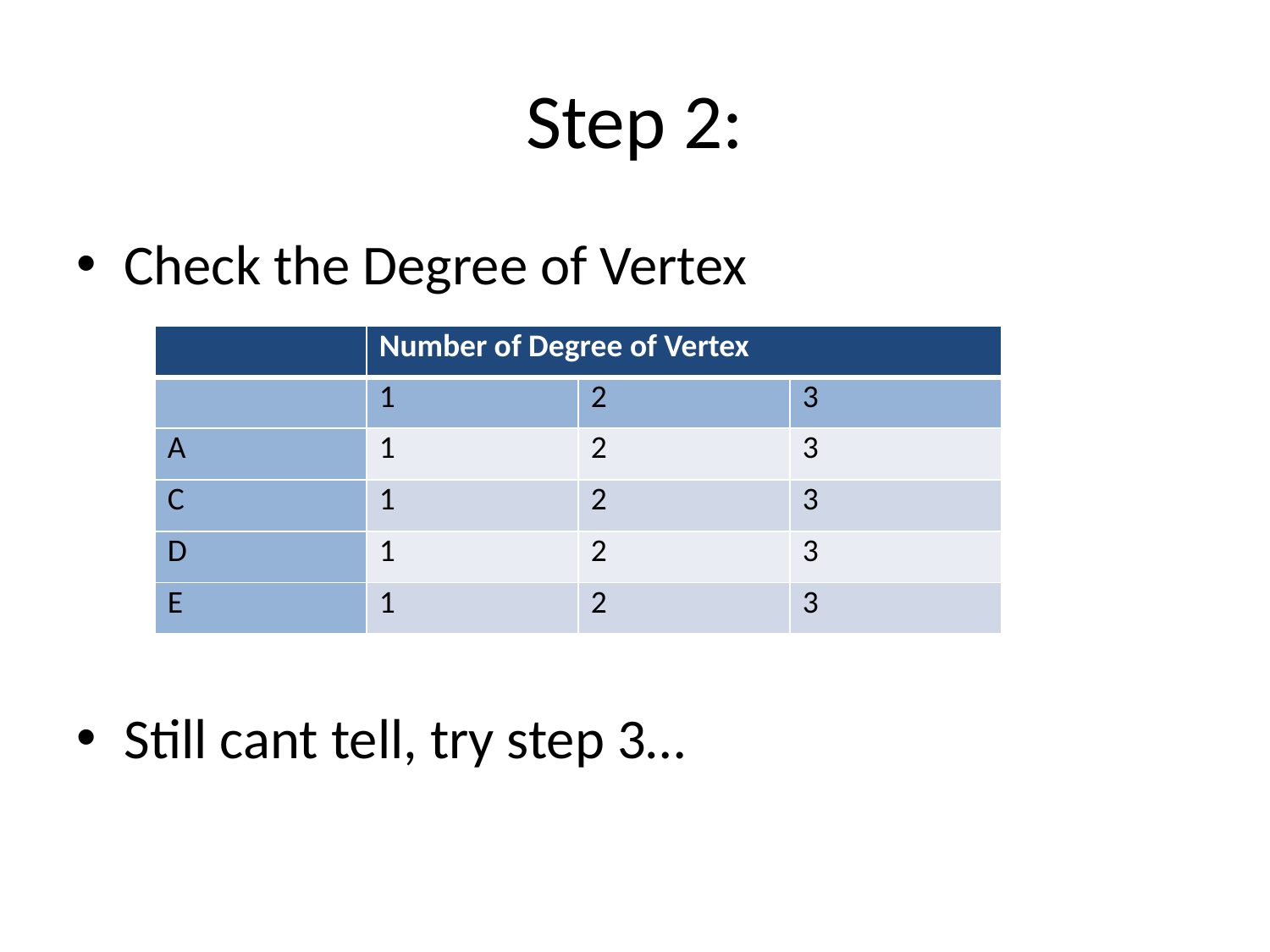

# Step 2:
Check the Degree of Vertex

Still cant tell, try step 3…

|  | Number of Degree of Vertex |  |  |
| --- | --- | --- | --- |
|  | 1 | 2 | 3 |
| A | 1 | 2 | 3 |
| C | 1 | 2 | 3 |
| D | 1 | 2 | 3 |
| E | 1 | 2 | 3 |